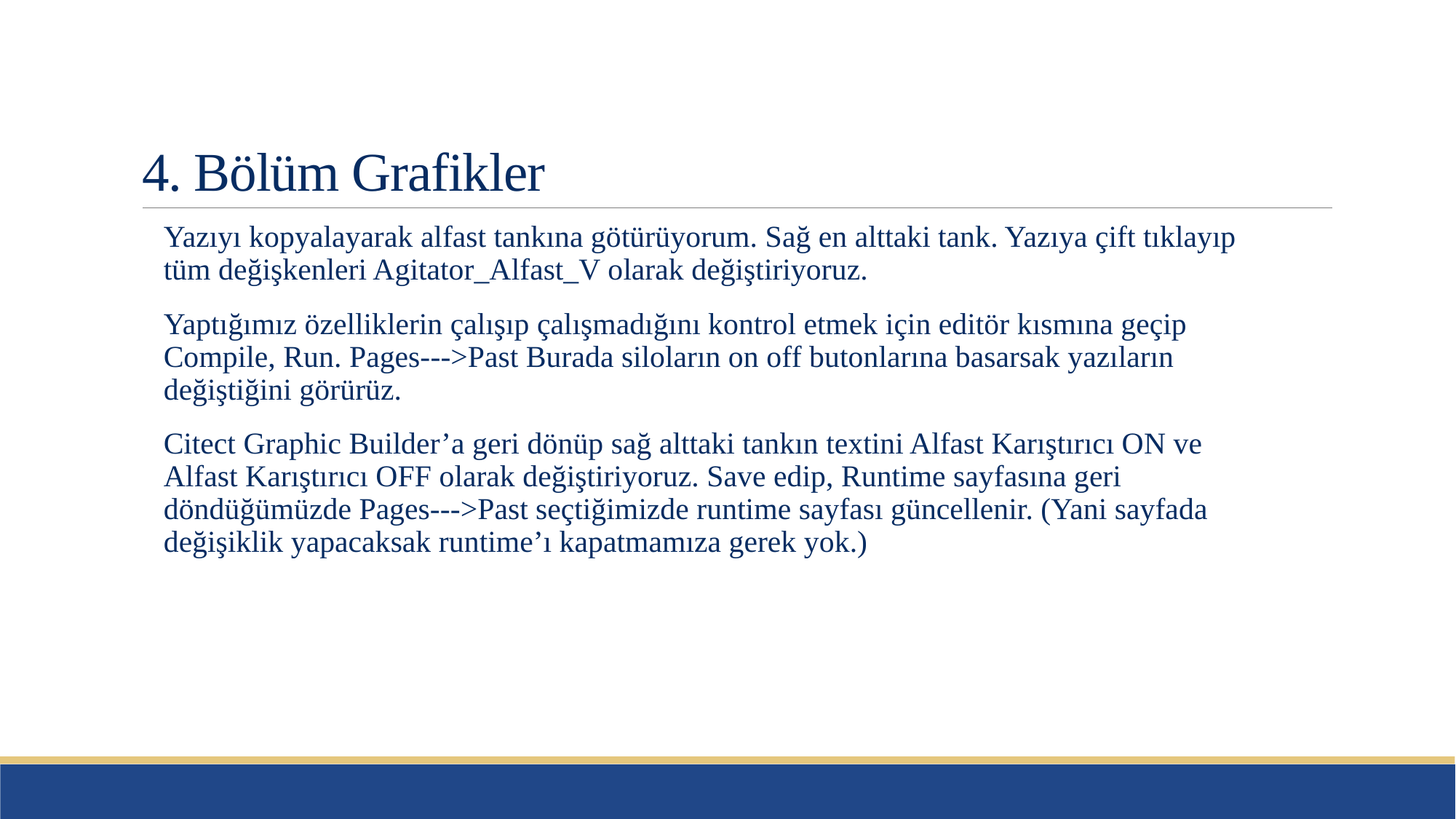

# 4. Bölüm Grafikler
Yazıyı kopyalayarak alfast tankına götürüyorum. Sağ en alttaki tank. Yazıya çift tıklayıp tüm değişkenleri Agitator_Alfast_V olarak değiştiriyoruz.
Yaptığımız özelliklerin çalışıp çalışmadığını kontrol etmek için editör kısmına geçip Compile, Run. Pages--->Past Burada siloların on off butonlarına basarsak yazıların değiştiğini görürüz.
Citect Graphic Builder’a geri dönüp sağ alttaki tankın textini Alfast Karıştırıcı ON ve Alfast Karıştırıcı OFF olarak değiştiriyoruz. Save edip, Runtime sayfasına geri döndüğümüzde Pages--->Past seçtiğimizde runtime sayfası güncellenir. (Yani sayfada değişiklik yapacaksak runtime’ı kapatmamıza gerek yok.)